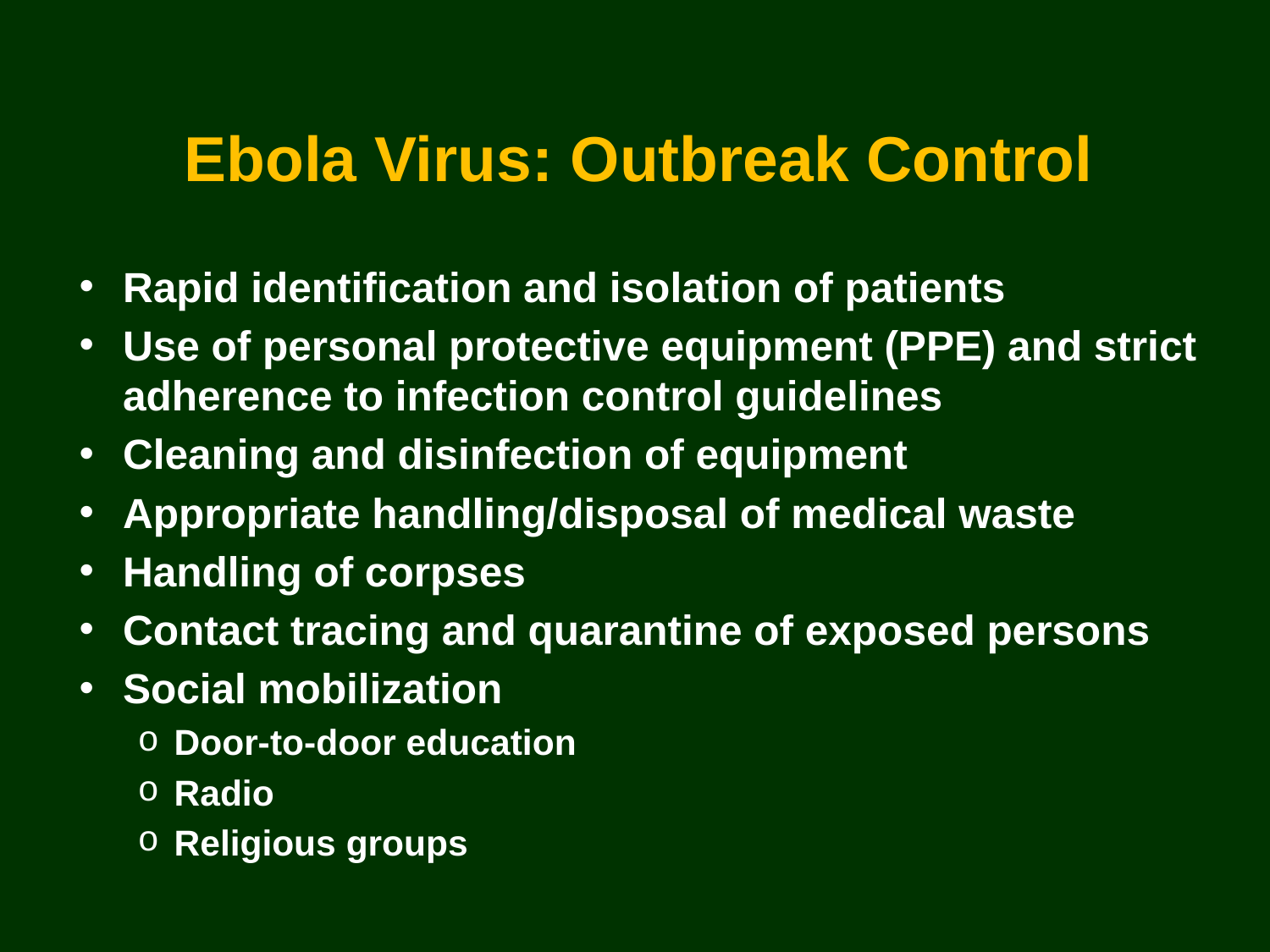

# Ebola Virus: Outbreak Control
Rapid identification and isolation of patients
Use of personal protective equipment (PPE) and strict adherence to infection control guidelines
Cleaning and disinfection of equipment
Appropriate handling/disposal of medical waste
Handling of corpses
Contact tracing and quarantine of exposed persons
Social mobilization
Door-to-door education
Radio
Religious groups